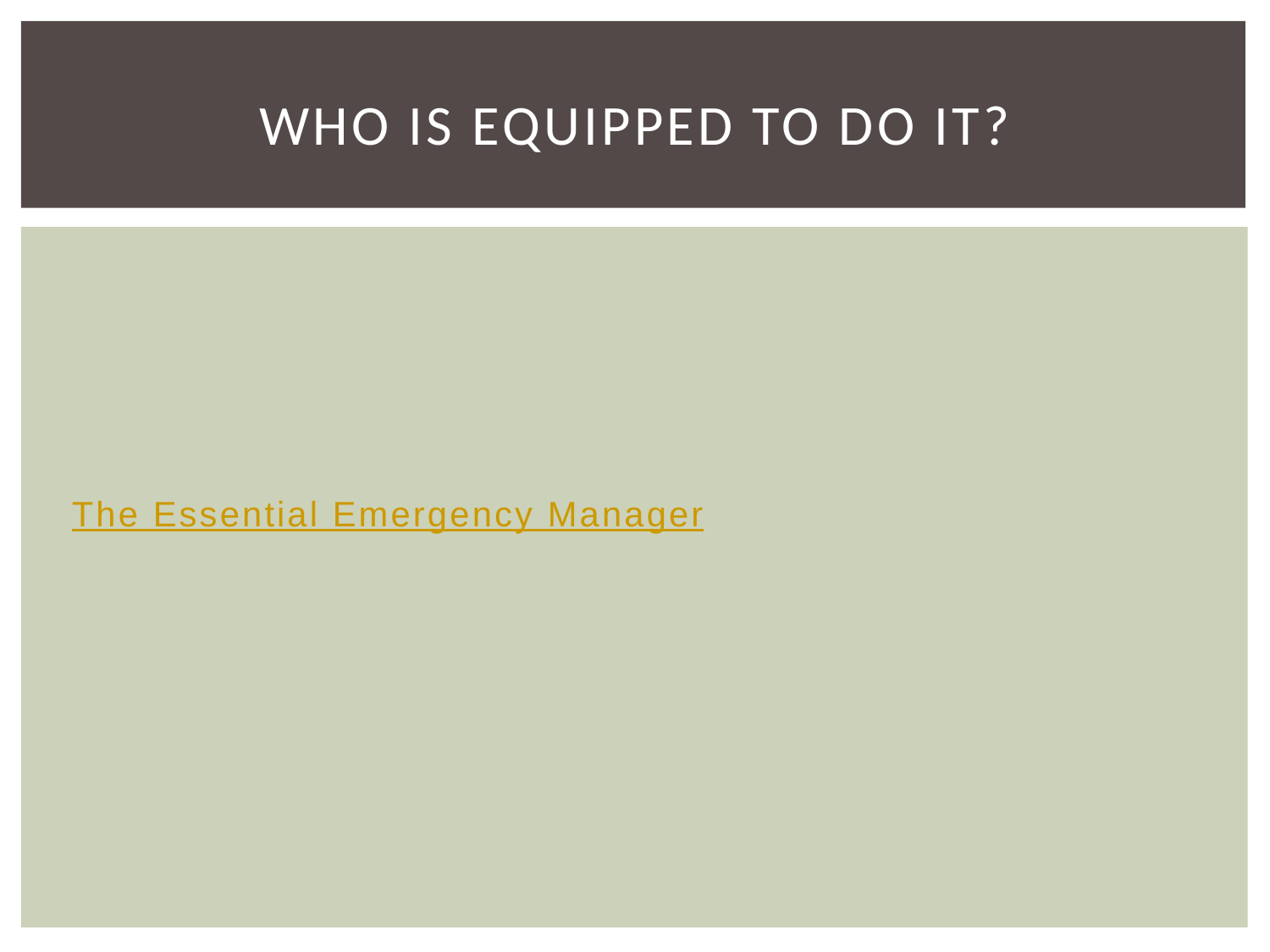

# Who is equipped to do it?

The Essential Emergency Manager